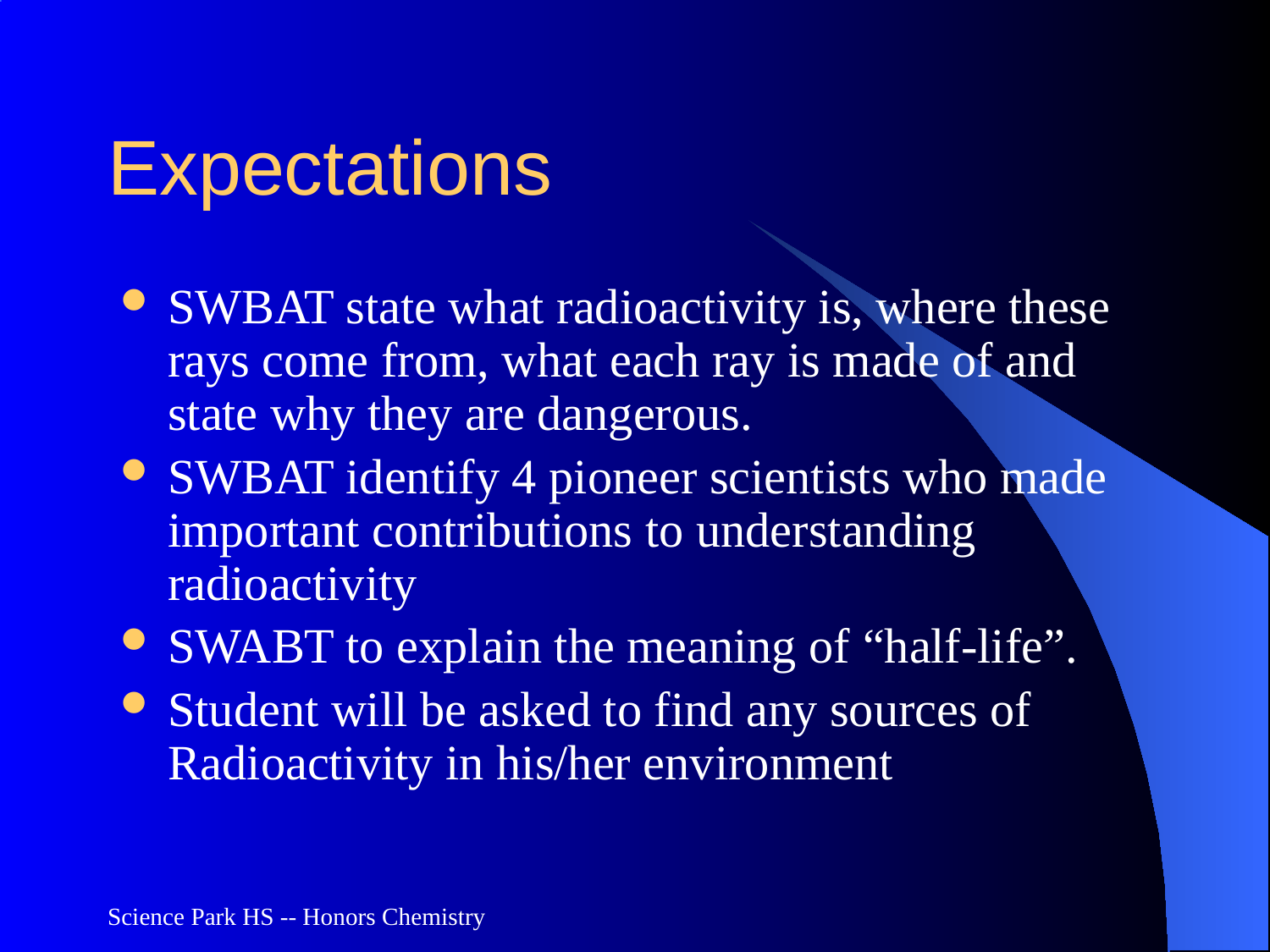

# Expectations
SWBAT state what radioactivity is, where these rays come from, what each ray is made of and state why they are dangerous.
SWBAT identify 4 pioneer scientists who made important contributions to understanding radioactivity
SWABT to explain the meaning of “half-life”.
Student will be asked to find any sources of Radioactivity in his/her environment
Science Park HS -- Honors Chemistry